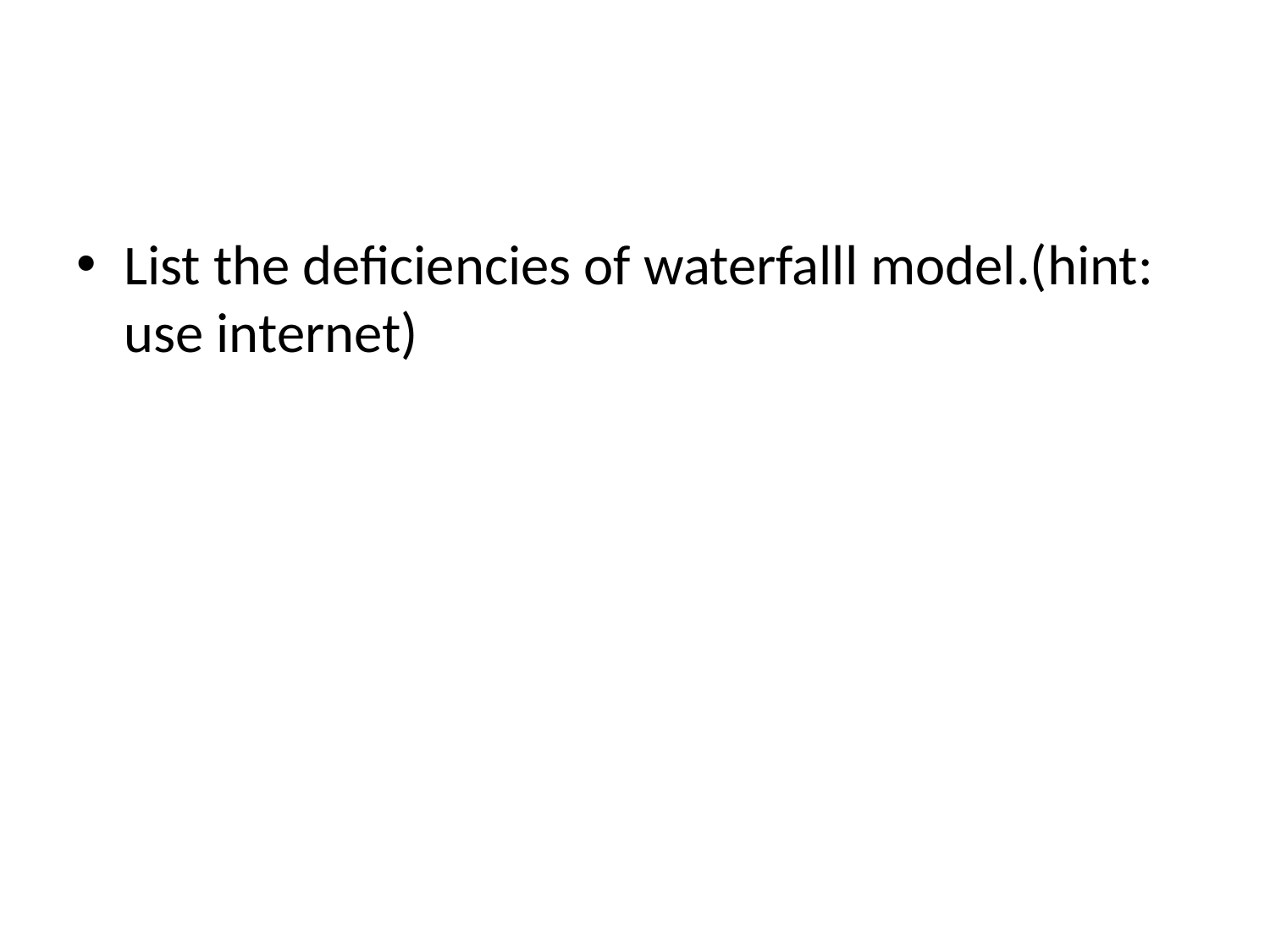

#
List the deficiencies of waterfalll model.(hint: use internet)